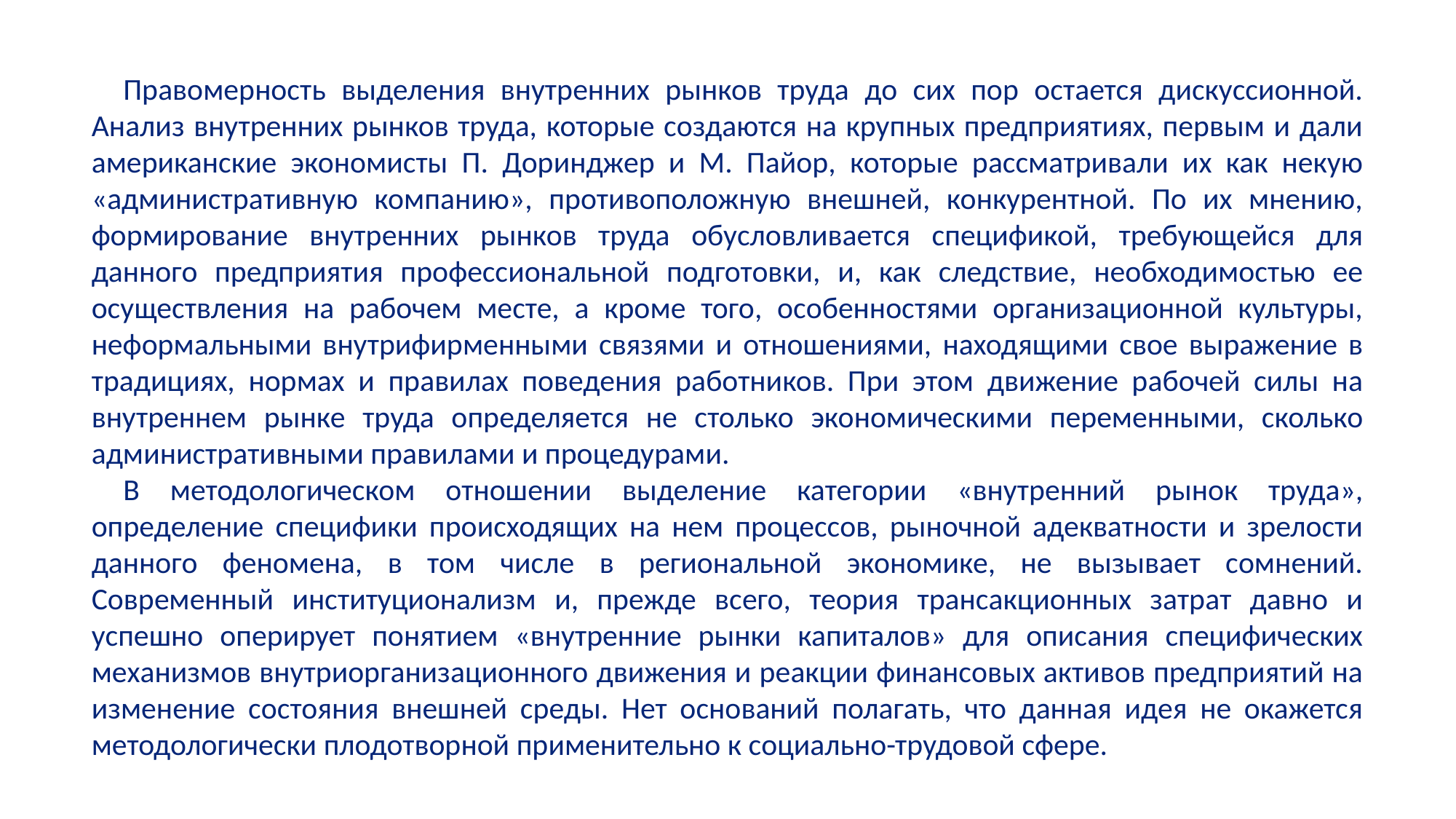

Правомерность выделения внутренних рынков труда до сих пор остается дискуссионной. Анализ внутренних рынков труда, которые создаются на крупных предприятиях, первым и дали американские экономисты П. Доринджер и М. Пайор, которые рассматривали их как некую «административную компанию», противоположную внешней, конкурентной. По их мнению, формирование внутренних рынков труда обусловливается спецификой, требующейся для данного предприятия профессиональной подготовки, и, как следствие, необходимостью ее осуществления на рабочем месте, а кроме того, особенностями организационной культуры, неформальными внутрифирменными связями и отношениями, находящими свое выражение в традициях, нормах и правилах поведения работников. При этом движение рабочей силы на внутреннем рынке труда определяется не столько экономическими переменными, сколько административными правилами и процедурами.
В методологическом отношении выделение категории «внутренний рынок труда», определение специфики происходящих на нем процессов, рыночной адекватности и зрелости данного феномена, в том числе в региональной экономике, не вызывает сомнений. Современный институционализм и, прежде всего, теория трансакционных затрат давно и успешно оперирует понятием «внутренние рынки капиталов» для описания специфических механизмов внутриорганизационного движения и реакции финансовых активов предприятий на изменение состояния внешней среды. Нет оснований полагать, что данная идея не окажется методологически плодотворной применительно к социально-трудовой сфере.